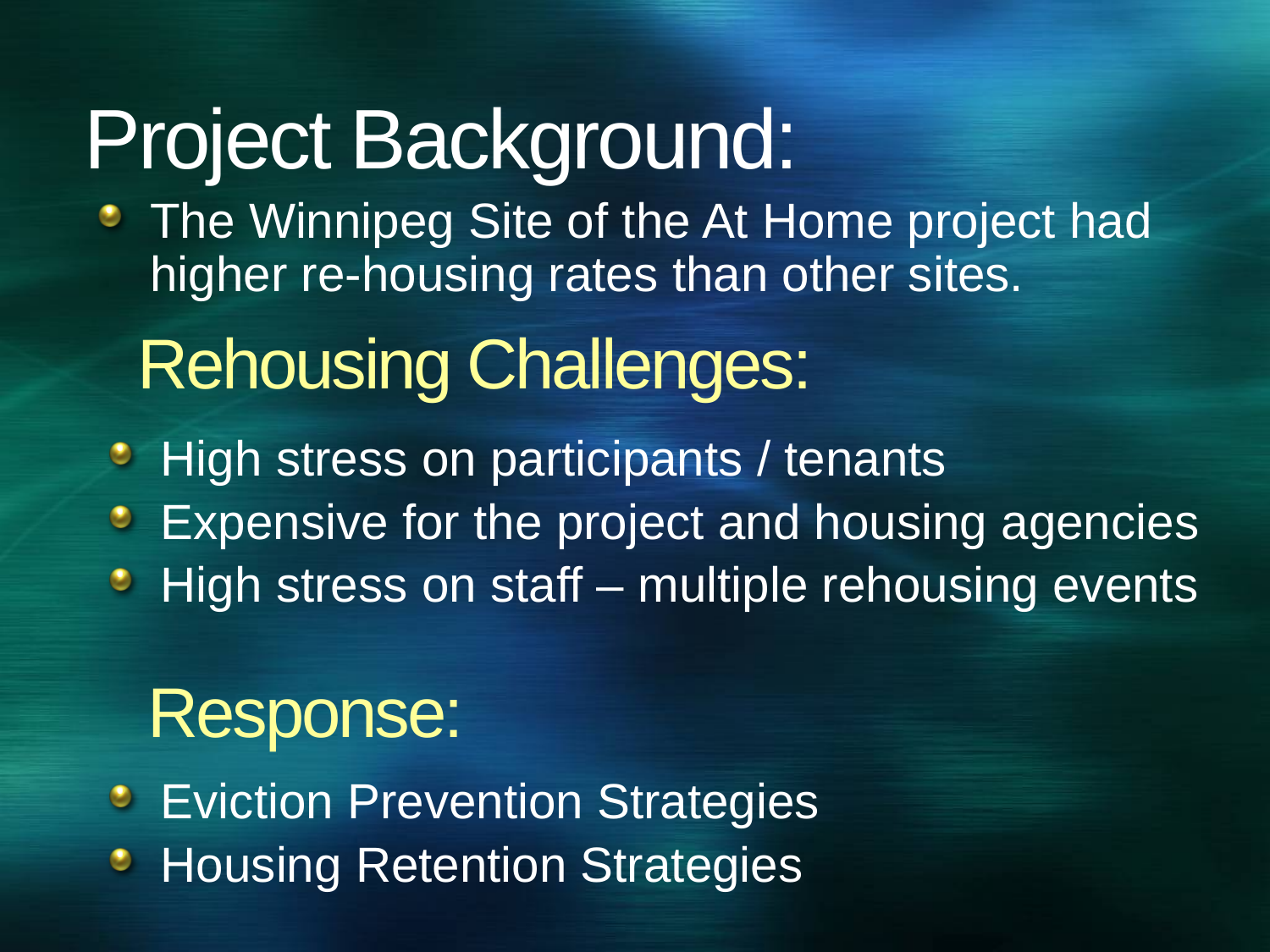

# Project Background:
The Winnipeg Site of the At Home project had higher re-housing rates than other sites.
Rehousing Challenges:
High stress on participants / tenants
Expensive for the project and housing agencies
High stress on staff – multiple rehousing events

Response:
Eviction Prevention Strategies
Housing Retention Strategies